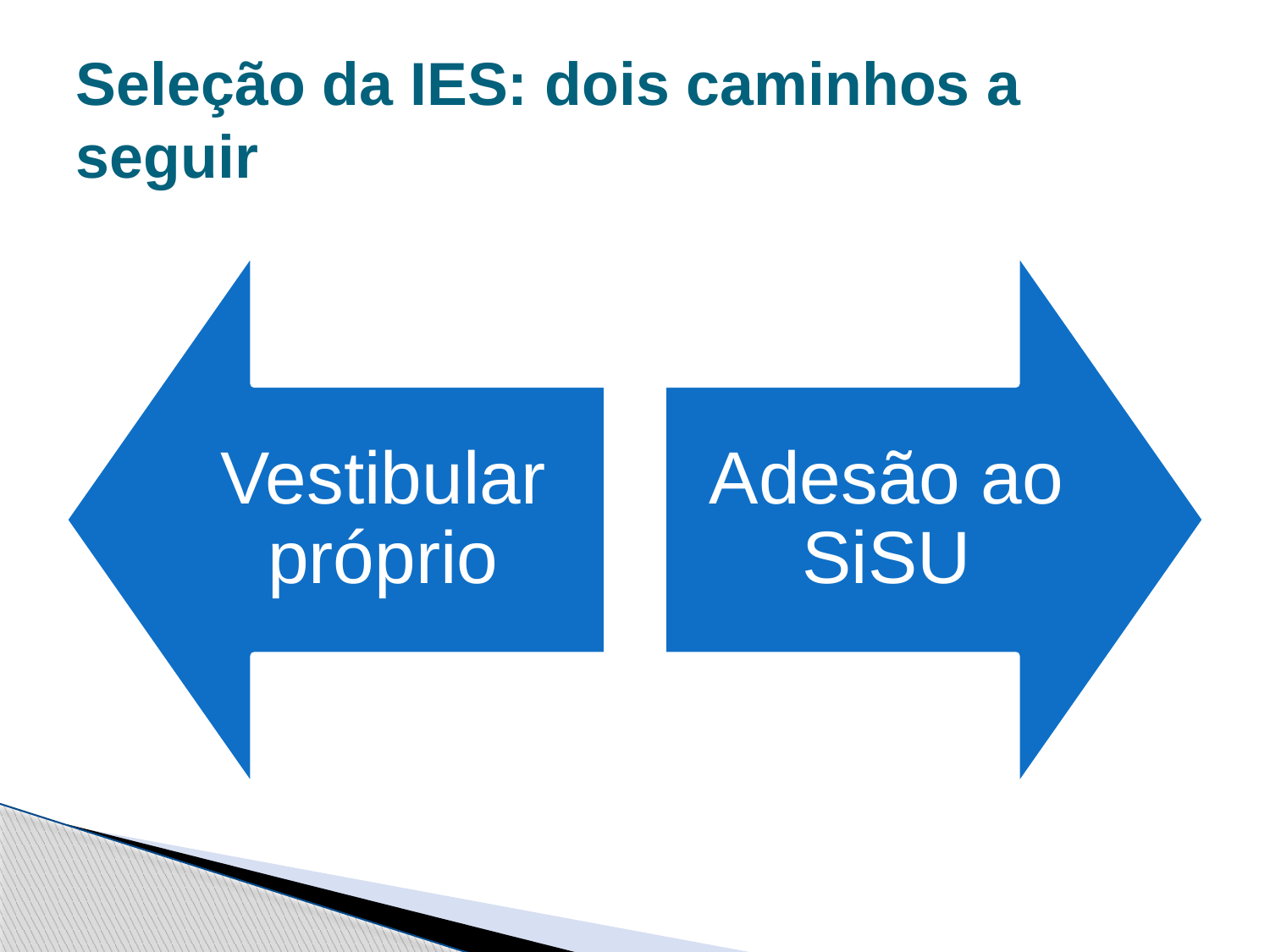

# Seleção da IES: dois caminhos a seguir
Vestibular próprio
Adesão ao SiSU